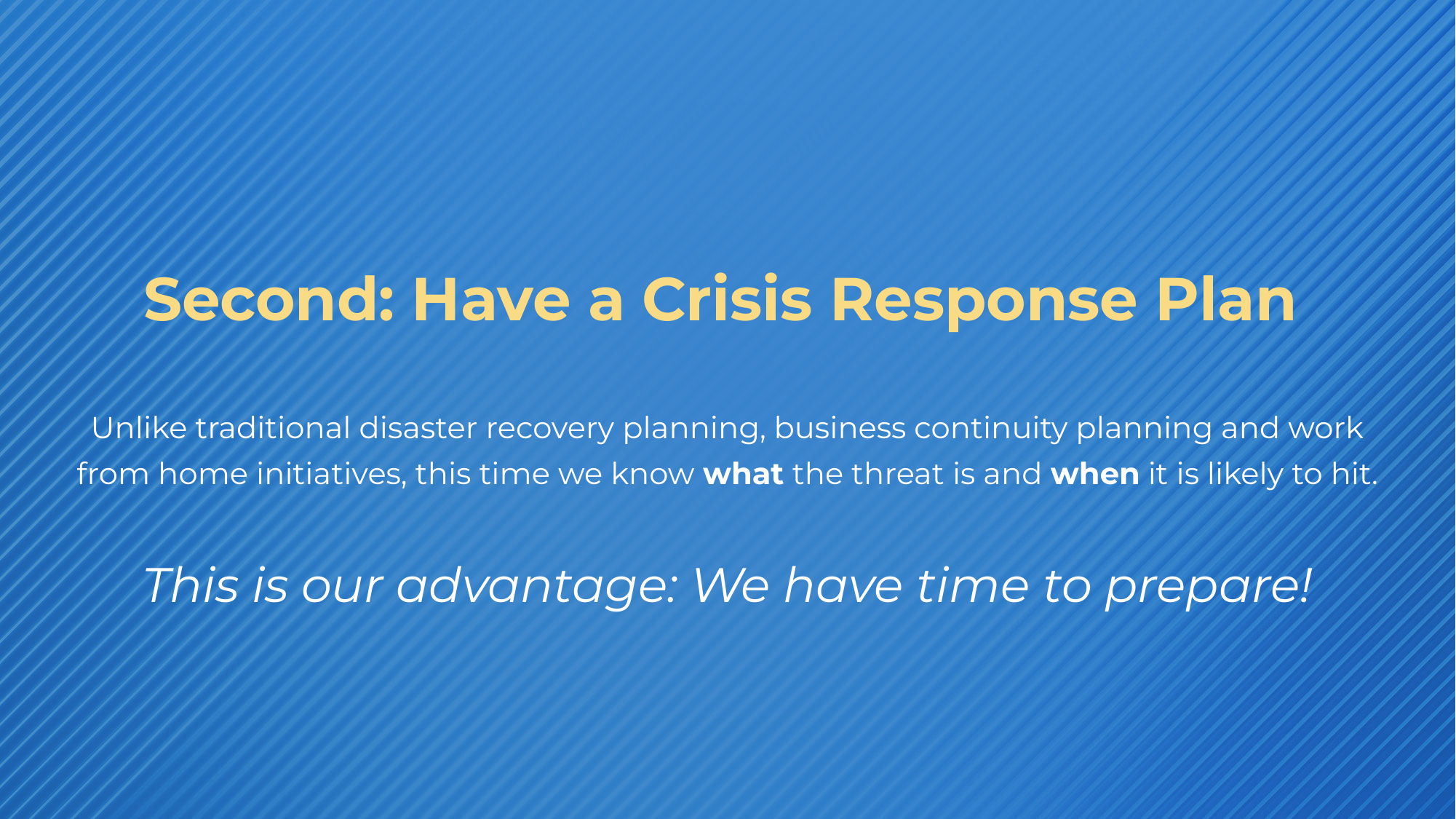

# Second: Have a Crisis Response Plan
Unlike traditional disaster recovery planning, business continuity planning and work from home initiatives, this time we know what the threat is and when it is likely to hit.

This is our advantage: We have time to prepare!